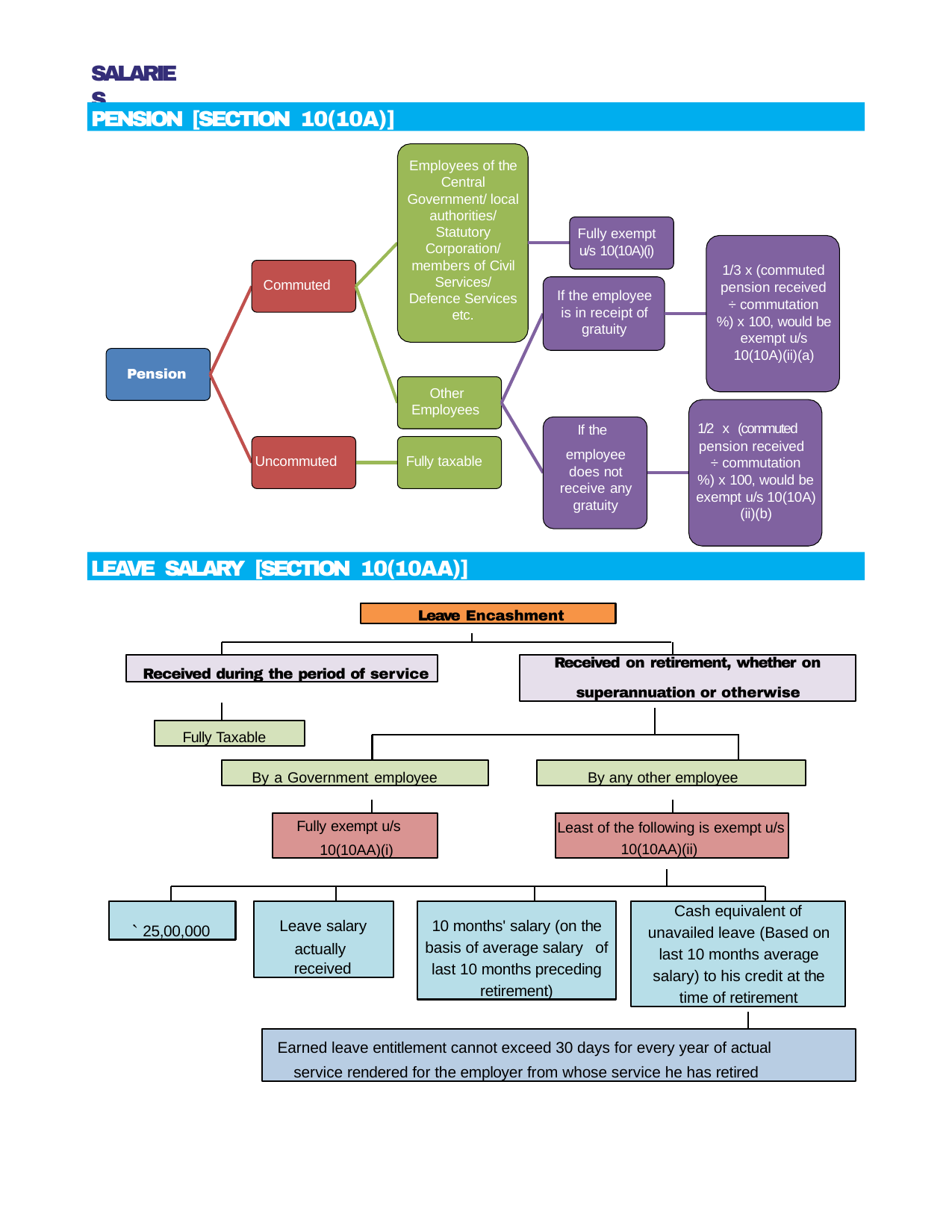

SALARIES
PENSION [SECTION 10(10A)]

Employees of the Central Government/ local authorities/ Statutory Corporation/ members of Civil Services/ Defence Services etc.
Fully exempt u/s 10(10A)(i)
1/3 x (commuted pension received
÷ commutation
%) x 100, would be exempt u/s 10(10A)(ii)(a)
Commuted
If the employee is in receipt of gratuity
Pension
Other Employees
1/2 x (commuted pension received
÷ commutation
%) x 100, would be exempt u/s 10(10A)(ii)(b)
If the
employee does not receive any gratuity
Uncommuted
Fully taxable
LEAVE SALARY [SECTION 10(10AA)]
Leave Encashment

Received during the period of service
Received on retirement, whether on
superannuation or otherwise

Fully Taxable
By a Government employee
By any other employee

Fully exempt u/s
10(10AA)(i)
Least of the following is exempt u/s 10(10AA)(ii)

` 25,00,000
Leave salary
actually received
10 months' salary (on the basis of average salary of last 10 months preceding retirement)
Cash equivalent of
unavailed leave (Based on last 10 months average salary) to his credit at the time of retirement

Earned leave entitlement cannot exceed 30 days for every year of actual service rendered for the employer from whose service he has retired